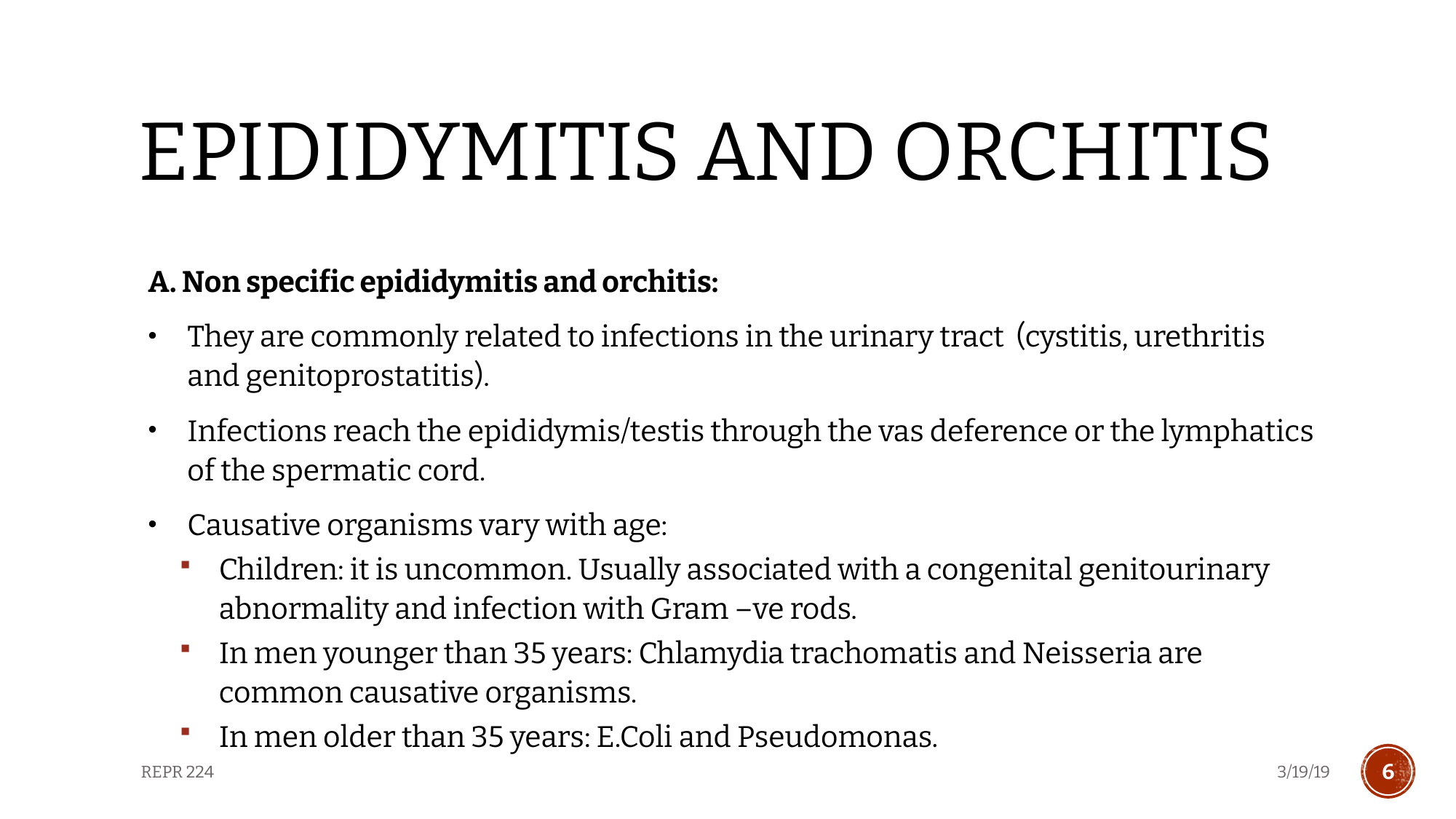

# Epididymitis and orchitis
A. Non specific epididymitis and orchitis:
They are commonly related to infections in the urinary tract  (cystitis, urethritis and genitoprostatitis).
Infections reach the epididymis/testis through the vas deference or the lymphatics of the spermatic cord.
Causative organisms vary with age:
Children: it is uncommon. Usually associated with a congenital genitourinary abnormality and infection with Gram –ve rods.
In men younger than 35 years: Chlamydia trachomatis and Neisseria are common causative organisms.
In men older than 35 years: E.Coli and Pseudomonas.

REPR 224
3/19/19
6